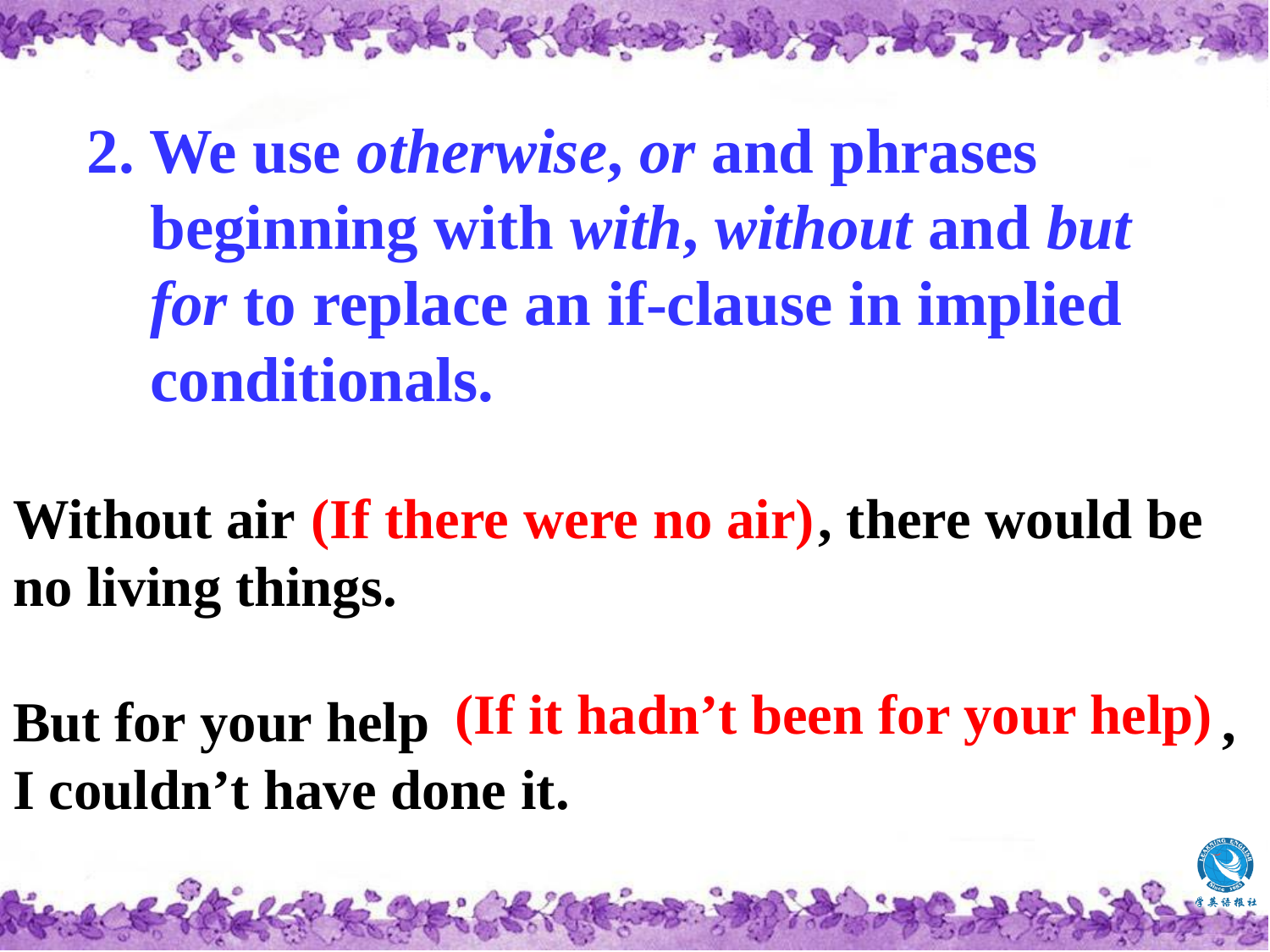

2. We use otherwise, or and phrases
    beginning with with, without and but
    for to replace an if-clause in implied
    conditionals.
Without air                                     , there would be no living things.

But for your help                                                        ,  I couldn’t have done it.
(If there were no air)
(If it hadn’t been for your help)